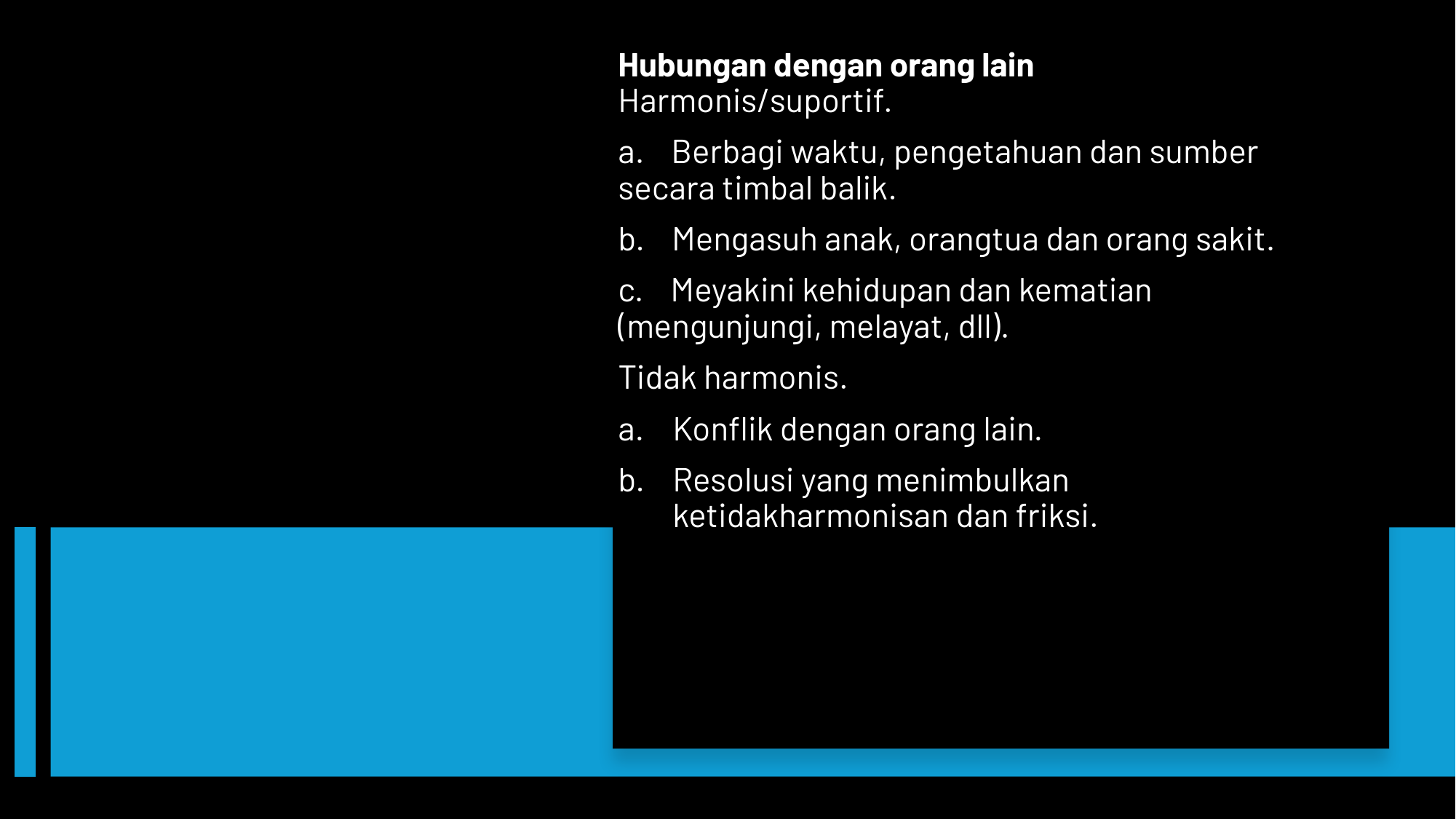

Hubungan dengan orang lain
Harmonis/suportif.
a.    Berbagi waktu, pengetahuan dan sumber secara timbal balik.
b.    Mengasuh anak, orangtua dan orang sakit.
c.    Meyakini kehidupan dan kematian (mengunjungi, melayat, dll).
Tidak harmonis.
Konflik dengan orang lain.
Resolusi yang menimbulkan ketidakharmonisan dan friksi.